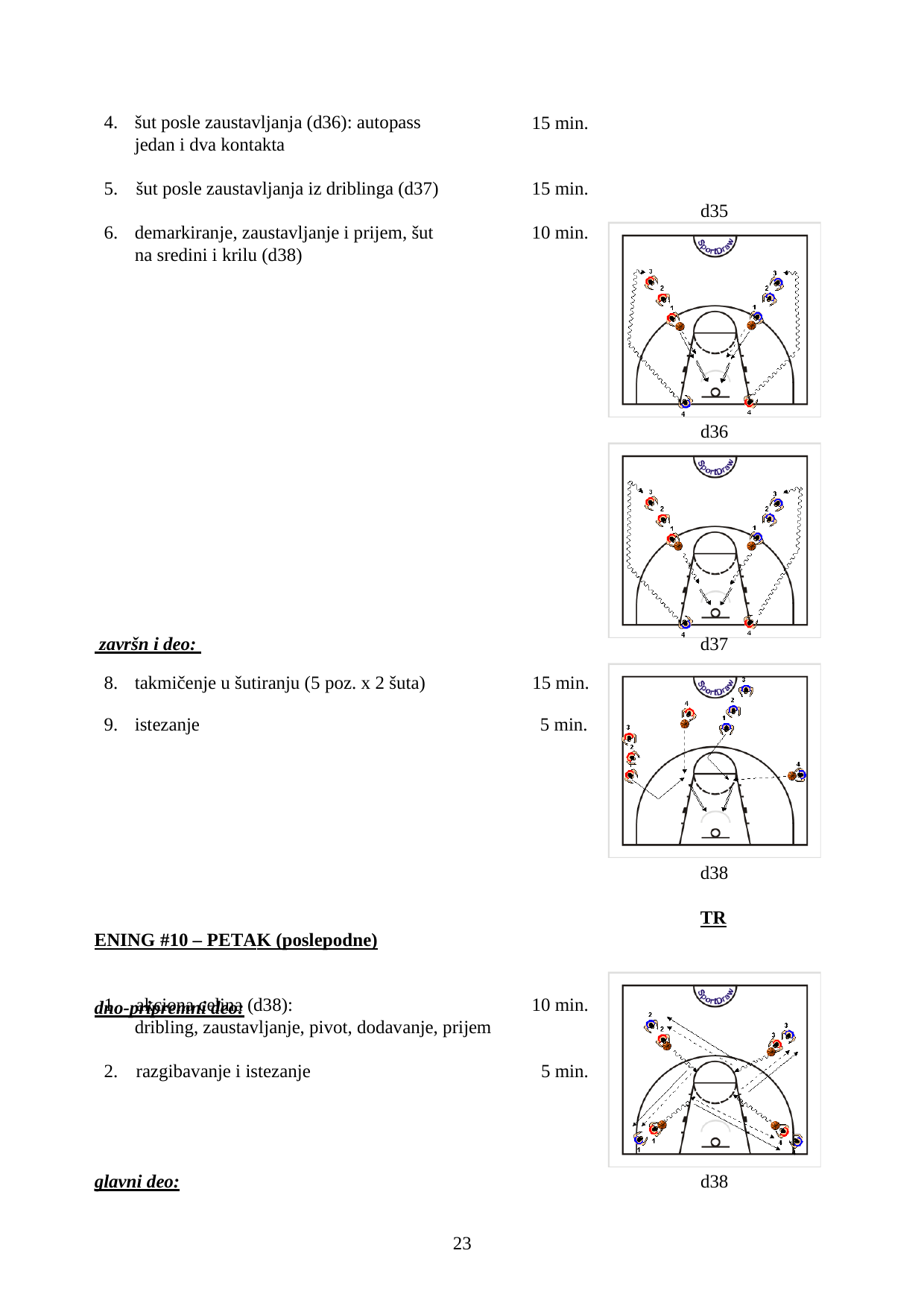

4.	šut posle zaustavljanja (d36): autopass jedan i dva kontakta
15 min.
5.	šut posle zaustavljanja iz driblinga (d37)
15 min.
d35
6.	demarkiranje, zaustavljanje i prijem, šut na sredini i krilu (d38)
10 min.

d36

| završn i deo: |  | d37 |
| --- | --- | --- |
| takmičenje u šutiranju (5 poz. x 2 šuta) istezanje | 15 min. 5 min. |  |

d38

TRENING #10 – PETAK (poslepodne)

uvodno-pripremni deo:

1.	akciona celina (d38):
dribling, zaustavljanje, pivot, dodavanje, prijem
10 min.
2.	razgibavanje i istezanje
5 min.
d38
glavni deo:
23